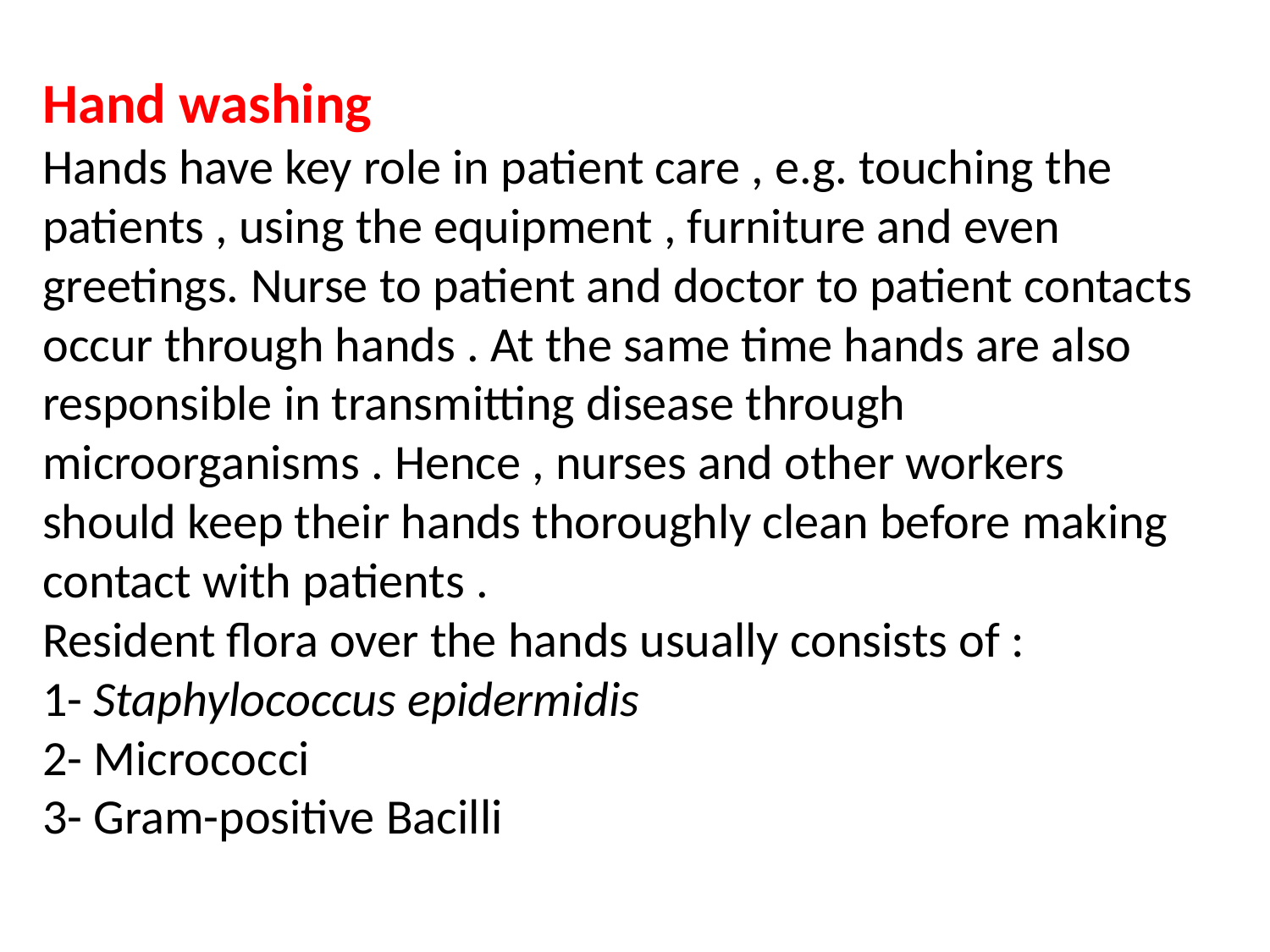

# Hand washing Hands have key role in patient care , e.g. touching the patients , using the equipment , furniture and even greetings. Nurse to patient and doctor to patient contacts occur through hands . At the same time hands are also responsible in transmitting disease through microorganisms . Hence , nurses and other workers should keep their hands thoroughly clean before making contact with patients . Resident flora over the hands usually consists of : 1- Staphylococcus epidermidis 2- Micrococci 3- Gram-positive Bacilli